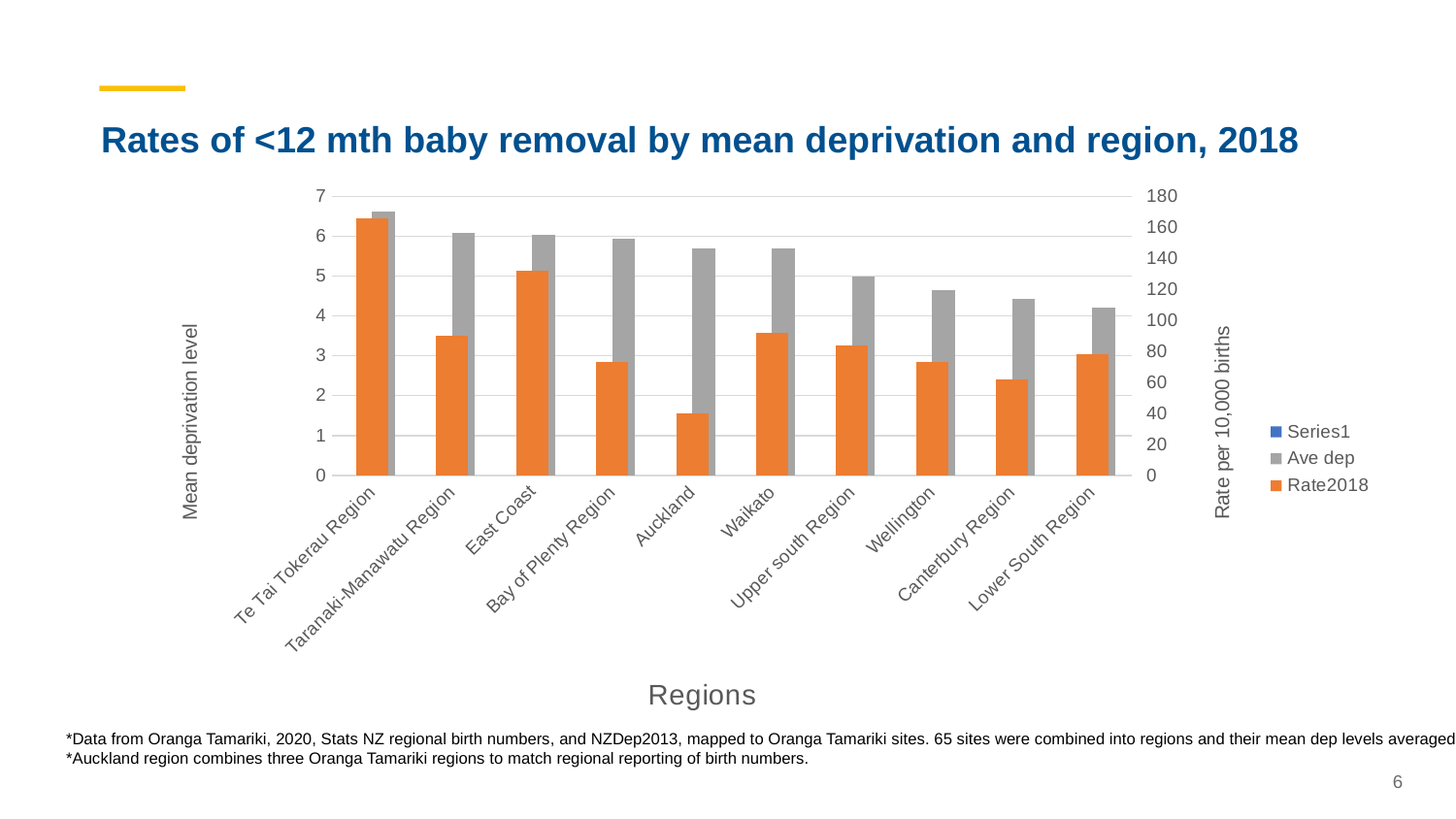

# Rates of <12 mth baby removal by mean deprivation and region, 2018

### Chart

| Category |  | Ave dep | Rate2018 |
|---|---|---|---|
| Te Tai Tokerau Region | None | 6.619 | 166.0 |
| Taranaki-Manawatu Region | None | 6.089 | 90.0 |
| East Coast | None | 6.044 | 132.0 |
| Bay of Plenty Region | None | 5.943 | 73.0 |
| Auckland | None | 5.7 | 40.0 |
|  Waikato | None | 5.682 | 92.0 |
| Upper south Region | None | 4.978 | 84.0 |
| Wellington | None | 4.659 | 73.0 |
| Canterbury Region | None | 4.428 | 62.0 |
| Lower South Region | None | 4.206 | 78.0 |

*Data from Oranga Tamariki, 2020, Stats NZ regional birth numbers, and NZDep2013, mapped to Oranga Tamariki sites. 65 sites were combined into regions and their mean dep levels averaged.
*Auckland region combines three Oranga Tamariki regions to match regional reporting of birth numbers.

6